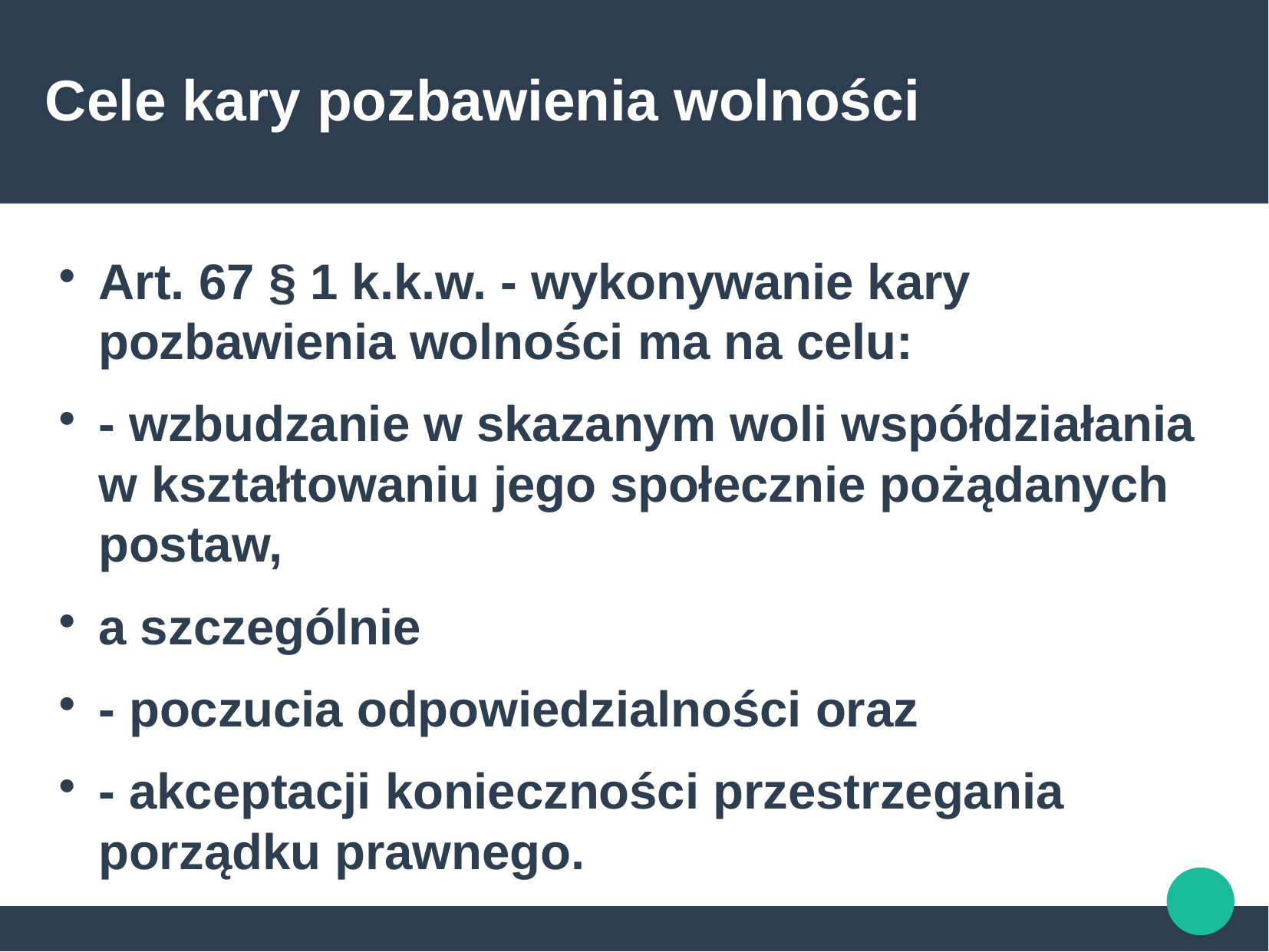

Cele kary pozbawienia wolności
Art. 67 § 1 k.k.w. - wykonywanie kary pozbawienia wolności ma na celu:
- wzbudzanie w skazanym woli współdziałania w kształtowaniu jego społecznie pożądanych postaw,
a szczególnie
- poczucia odpowiedzialności oraz
- akceptacji konieczności przestrzegania porządku prawnego.